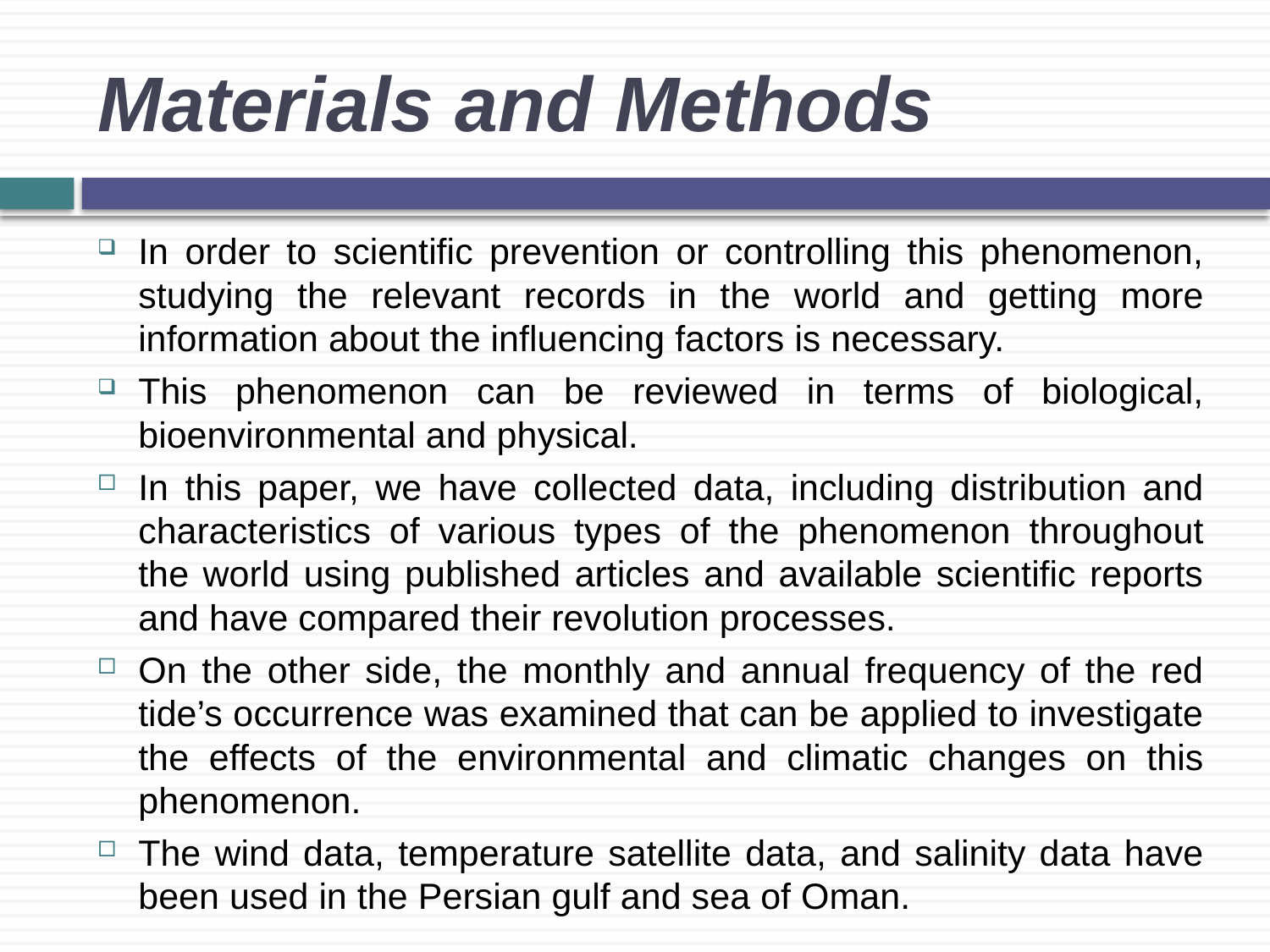

# Materials and Methods
In order to scientific prevention or controlling this phenomenon, studying the relevant records in the world and getting more information about the influencing factors is necessary.
This phenomenon can be reviewed in terms of biological, bioenvironmental and physical.
In this paper, we have collected data, including distribution and characteristics of various types of the phenomenon throughout the world using published articles and available scientific reports and have compared their revolution processes.
On the other side, the monthly and annual frequency of the red tide’s occurrence was examined that can be applied to investigate the effects of the environmental and climatic changes on this phenomenon.
The wind data, temperature satellite data, and salinity data have been used in the Persian gulf and sea of Oman.